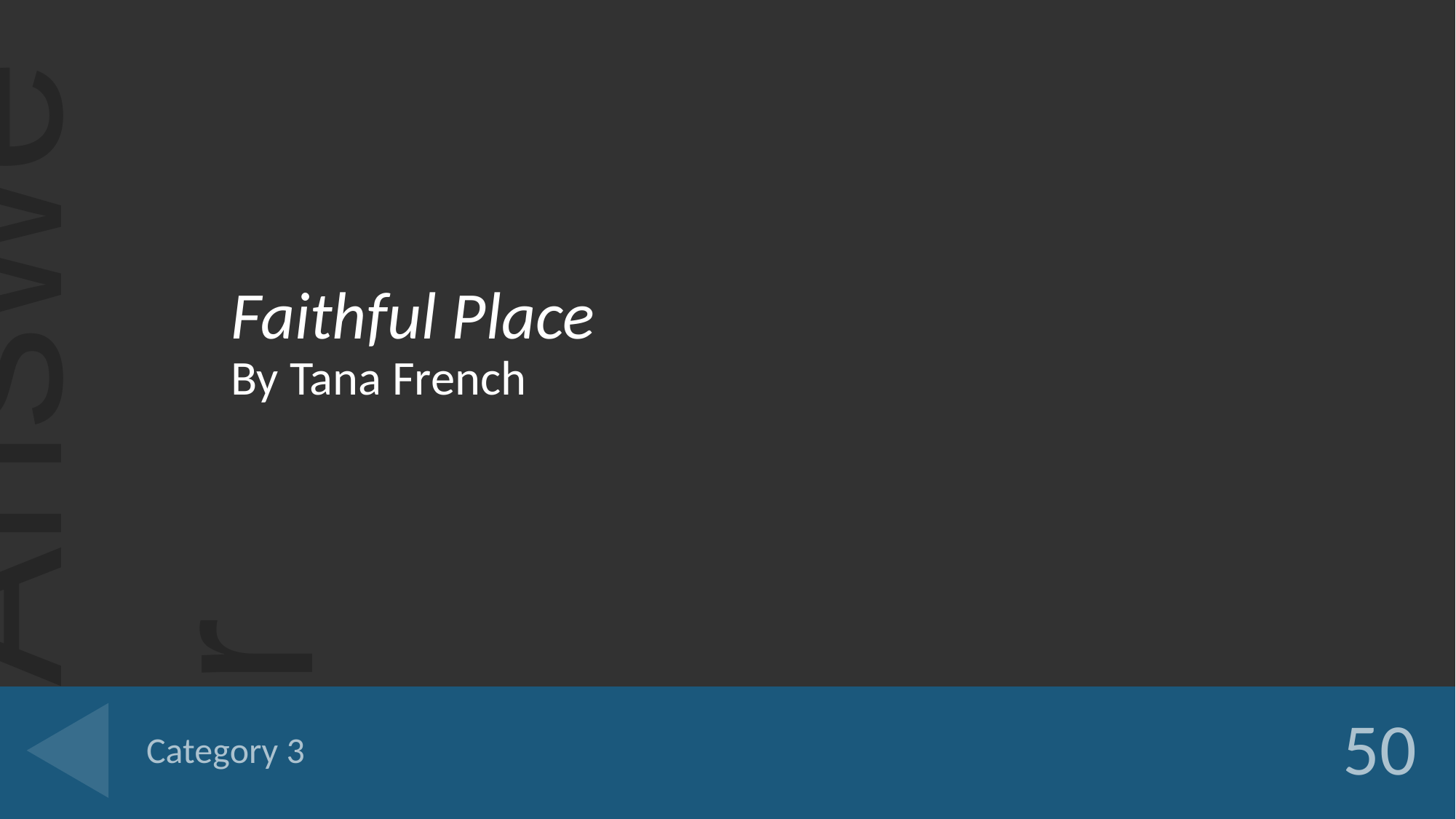

Faithful Place
By Tana French
# Category 3
50